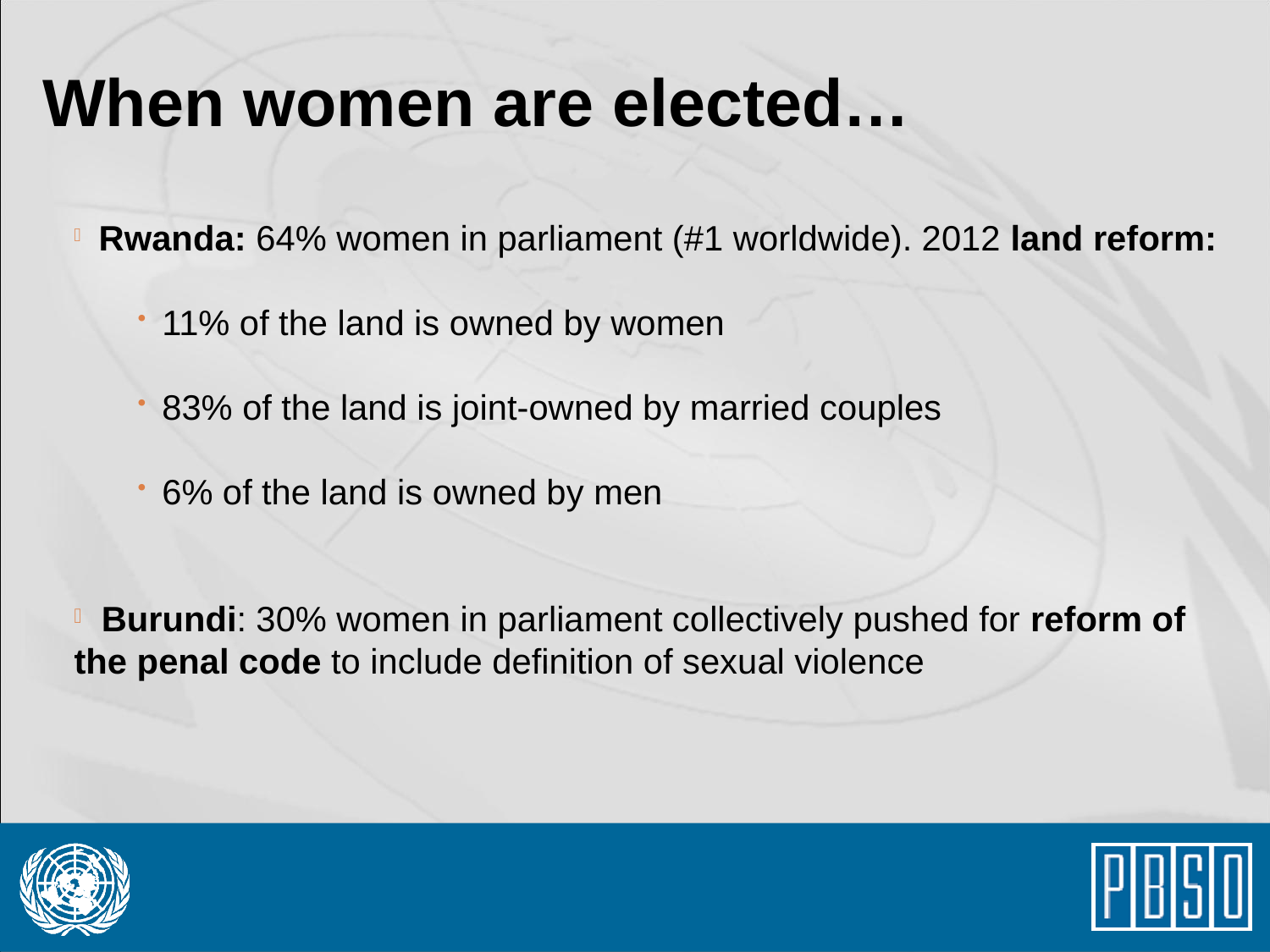

# When women are elected…

  Rwanda: 64% women in parliament (#1 worldwide). 2012 land reform:

11% of the land is owned by women

83% of the land is joint-owned by married couples

6% of the land is owned by men

  Burundi: 30% women in parliament collectively pushed for reform of the penal code to include definition of sexual violence